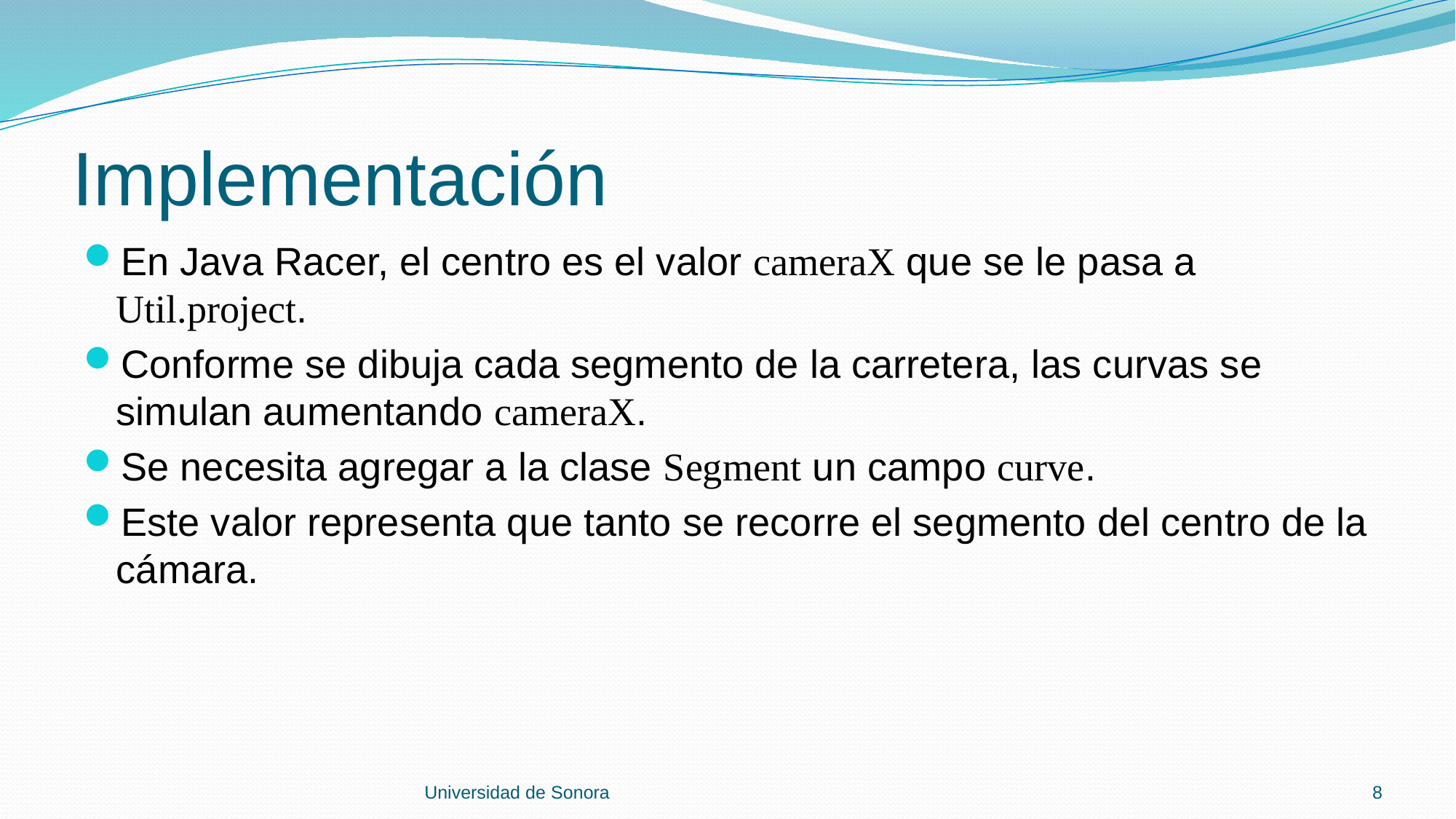

# Implementación
En Java Racer, el centro es el valor cameraX que se le pasa a Util.project.
Conforme se dibuja cada segmento de la carretera, las curvas se simulan aumentando cameraX.
Se necesita agregar a la clase Segment un campo curve.
Este valor representa que tanto se recorre el segmento del centro de la cámara.

Universidad de Sonora
8